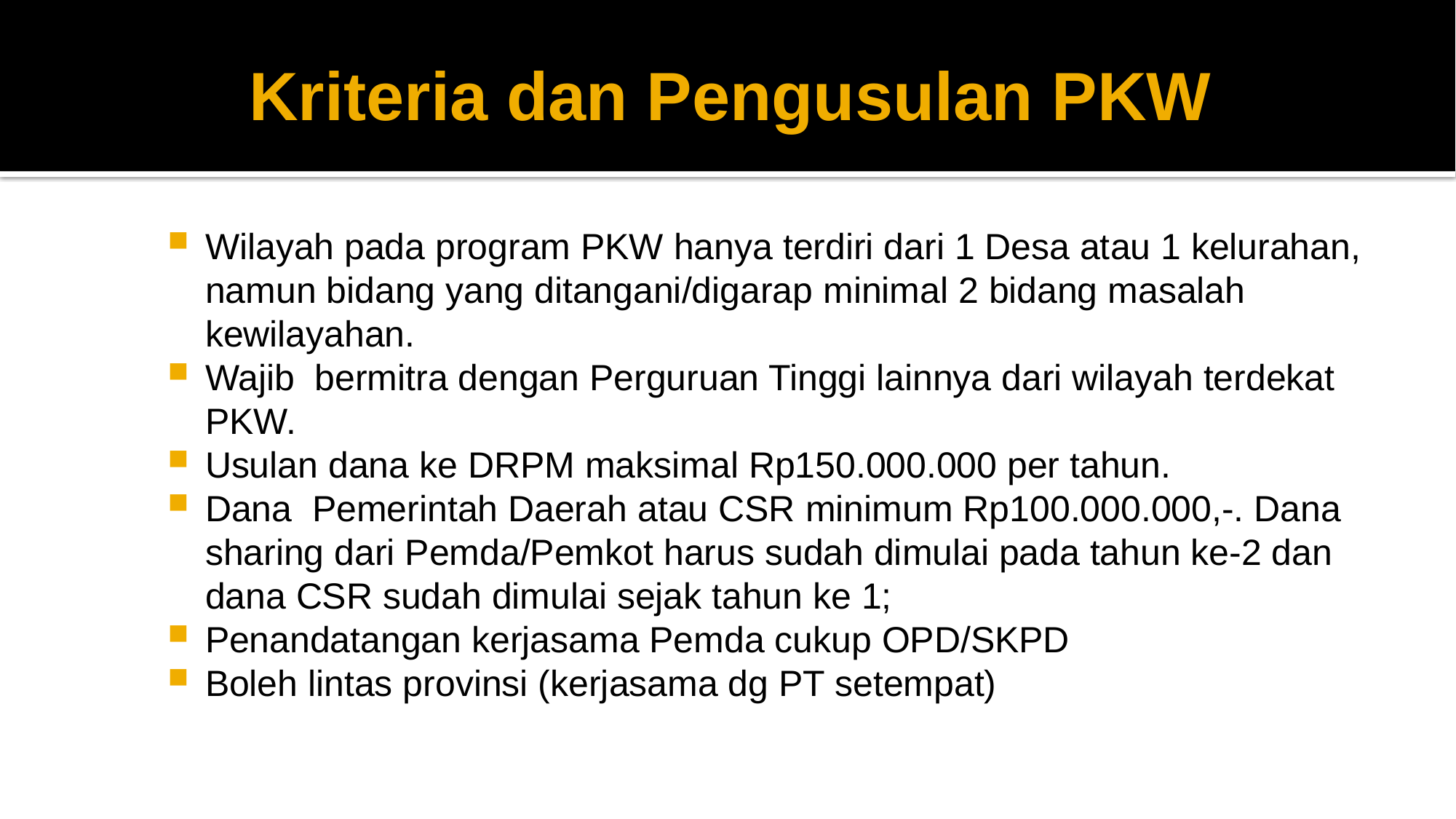

# Kriteria dan Pengusulan PKW
Wilayah pada program PKW hanya terdiri dari 1 Desa atau 1 kelurahan, namun bidang yang ditangani/digarap minimal 2 bidang masalah kewilayahan.
Wajib  bermitra dengan Perguruan Tinggi lainnya dari wilayah terdekat PKW.
Usulan dana ke DRPM maksimal Rp150.000.000 per tahun.
Dana  Pemerintah Daerah atau CSR minimum Rp100.000.000,-. Dana sharing dari Pemda/Pemkot harus sudah dimulai pada tahun ke-2 dan dana CSR sudah dimulai sejak tahun ke 1;
Penandatangan kerjasama Pemda cukup OPD/SKPD
Boleh lintas provinsi (kerjasama dg PT setempat)